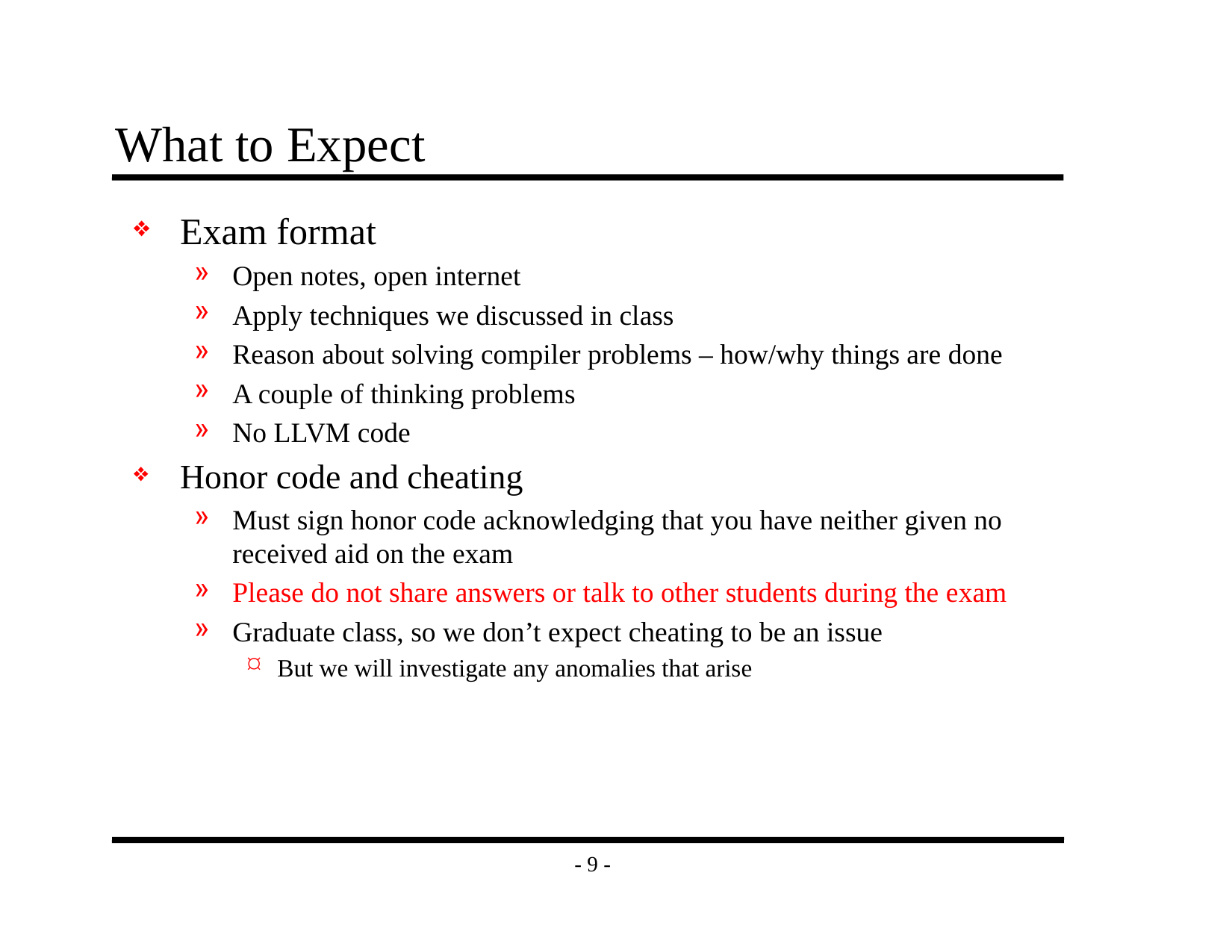

# What to Expect
Exam format
Open notes, open internet
Apply techniques we discussed in class
Reason about solving compiler problems – how/why things are done
A couple of thinking problems
No LLVM code
Honor code and cheating
Must sign honor code acknowledging that you have neither given no received aid on the exam
Please do not share answers or talk to other students during the exam
Graduate class, so we don’t expect cheating to be an issue
But we will investigate any anomalies that arise